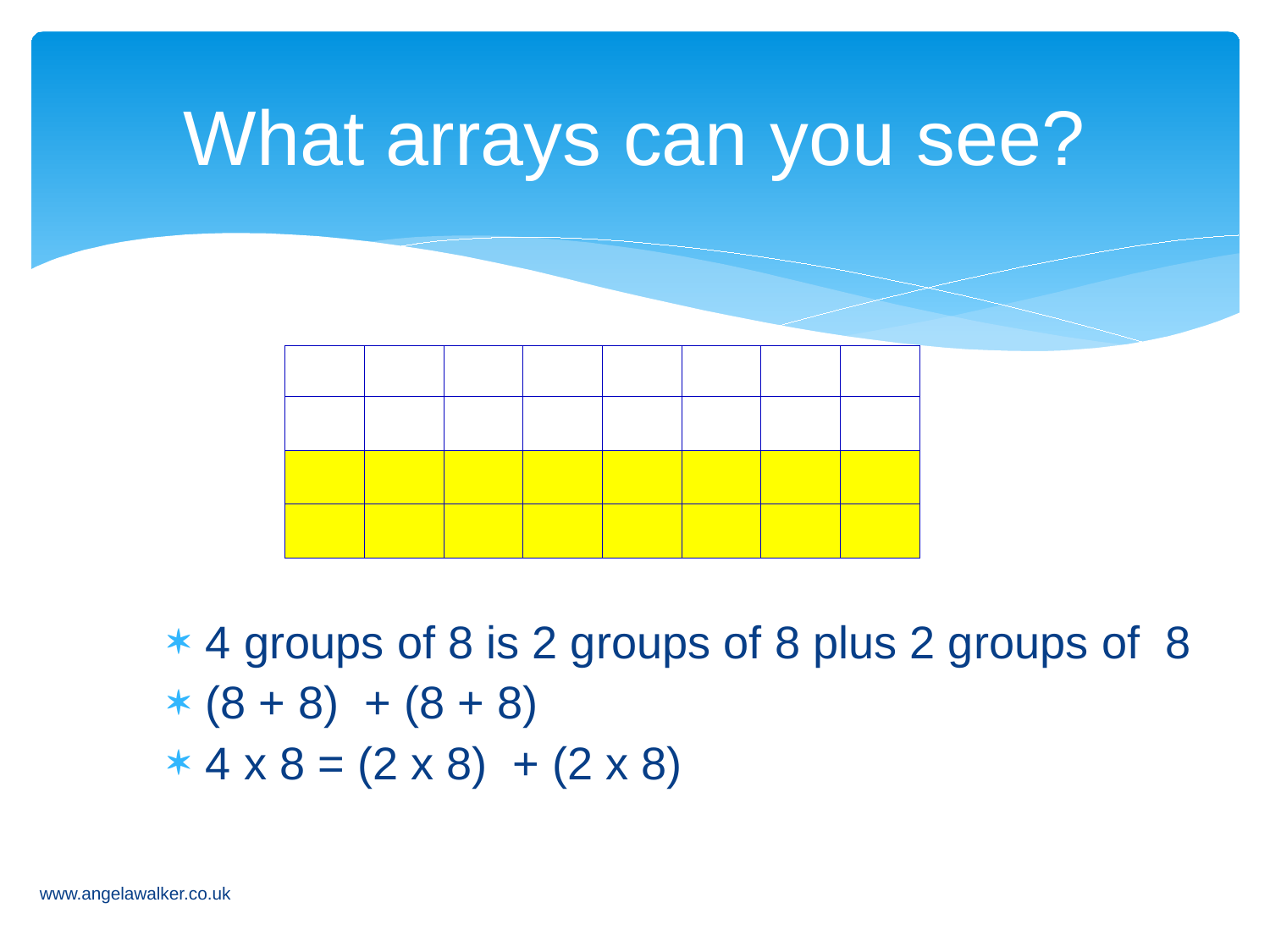

# What arrays can you see?
|  |  |  |  |  |  |  |  |
| --- | --- | --- | --- | --- | --- | --- | --- |
|  |  |  |  |  |  |  |  |
|  |  |  |  |  |  |  |  |
|  |  |  |  |  |  |  |  |

4 groups of 8 is 2 groups of 8 plus 2 groups of  8
(8 + 8)  + (8 + 8)
4 x 8 = (2 x 8)  + (2 x 8)

www.angelawalker.co.uk